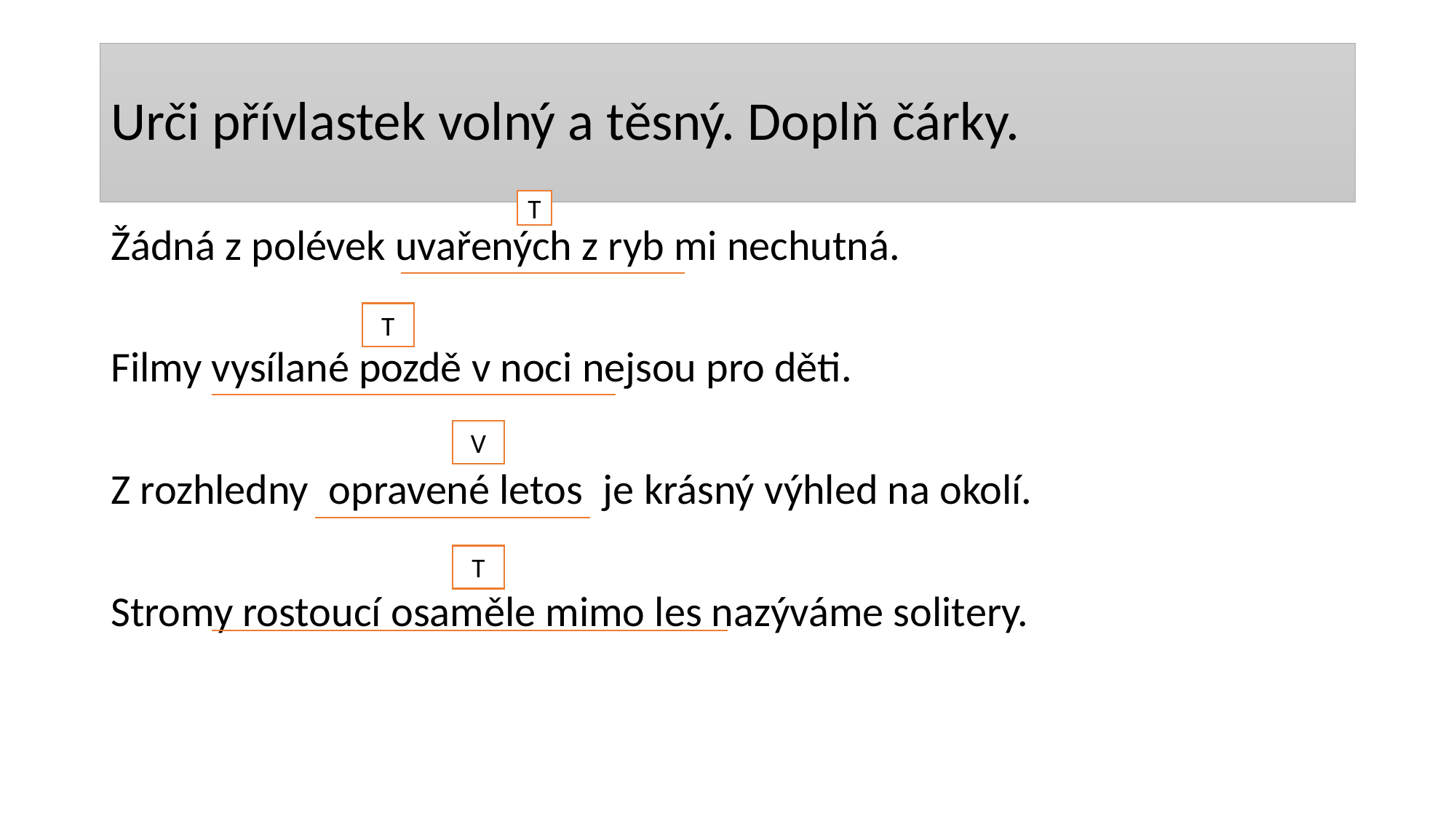

# Urči přívlastek volný a těsný. Doplň čárky.
T
Žádná z polévek uvařených z ryb mi nechutná.

Filmy vysílané pozdě v noci nejsou pro děti.

Z rozhledny, opravené letos, je krásný výhled na okolí.

Stromy rostoucí osaměle mimo les nazýváme solitery.

T
V
T